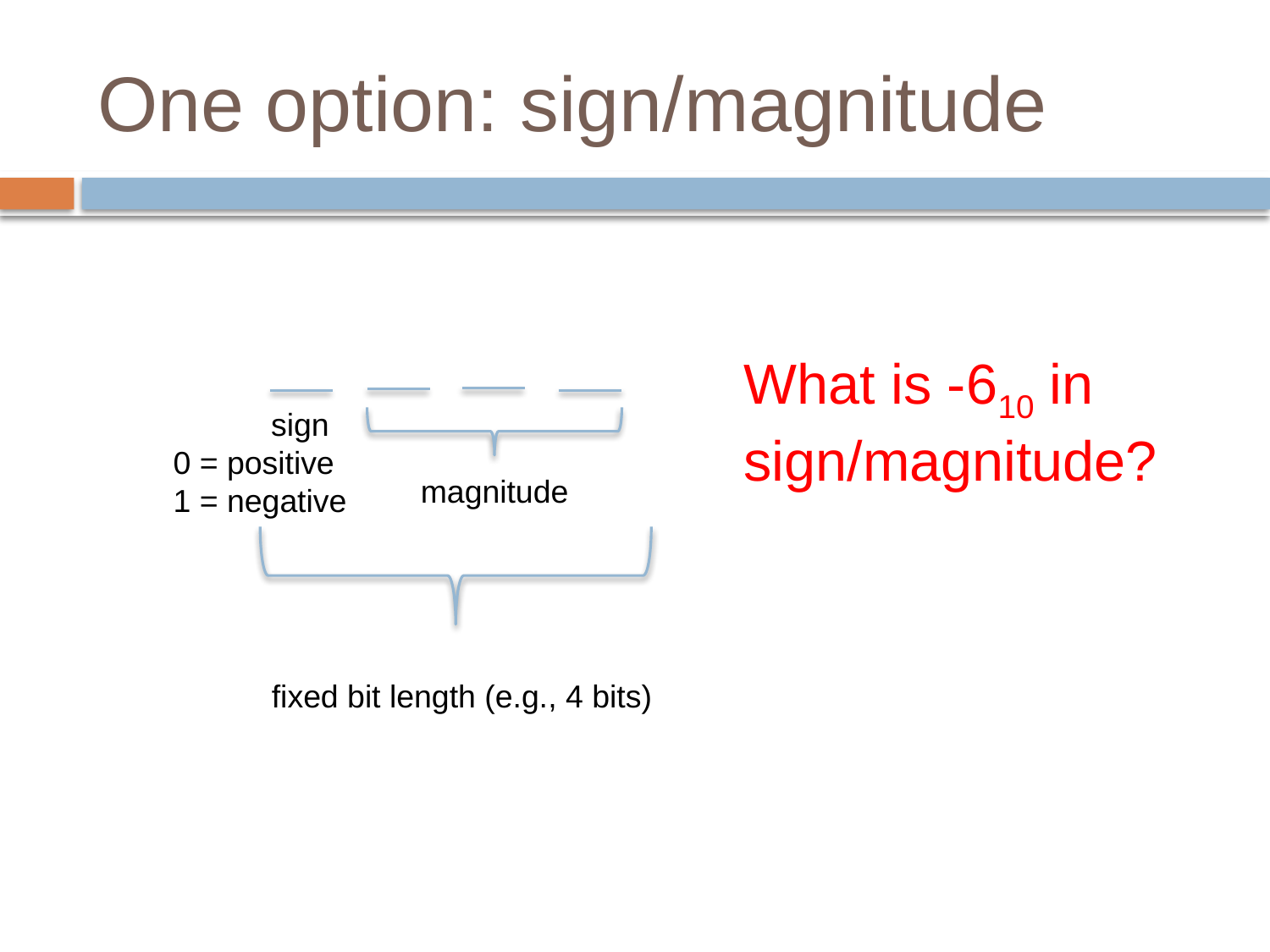

# One option: sign/magnitude

What is -610 in sign/magnitude?

           sign
0 = positive
1 = negative
magnitude
fixed bit length (e.g., 4 bits)